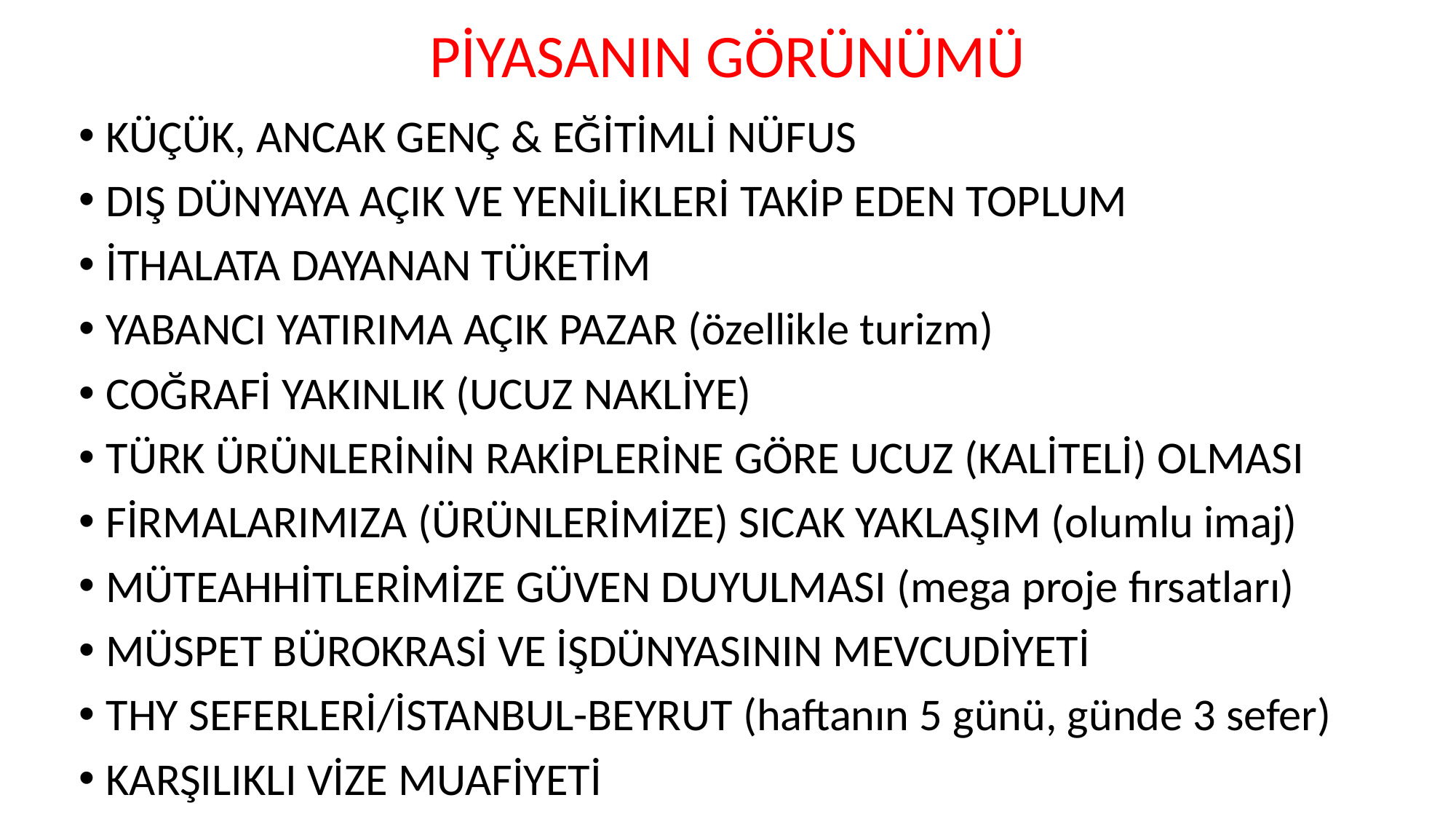

# PİYASANIN GÖRÜNÜMÜ
KÜÇÜK, ANCAK GENÇ & EĞİTİMLİ NÜFUS
DIŞ DÜNYAYA AÇIK VE YENİLİKLERİ TAKİP EDEN TOPLUM
İTHALATA DAYANAN TÜKETİM
YABANCI YATIRIMA AÇIK PAZAR (özellikle turizm)
COĞRAFİ YAKINLIK (UCUZ NAKLİYE)
TÜRK ÜRÜNLERİNİN RAKİPLERİNE GÖRE UCUZ (KALİTELİ) OLMASI
FİRMALARIMIZA (ÜRÜNLERİMİZE) SICAK YAKLAŞIM (olumlu imaj)
MÜTEAHHİTLERİMİZE GÜVEN DUYULMASI (mega proje fırsatları)
MÜSPET BÜROKRASİ VE İŞDÜNYASININ MEVCUDİYETİ
THY SEFERLERİ/İSTANBUL-BEYRUT (haftanın 5 günü, günde 3 sefer)
KARŞILIKLI VİZE MUAFİYETİ